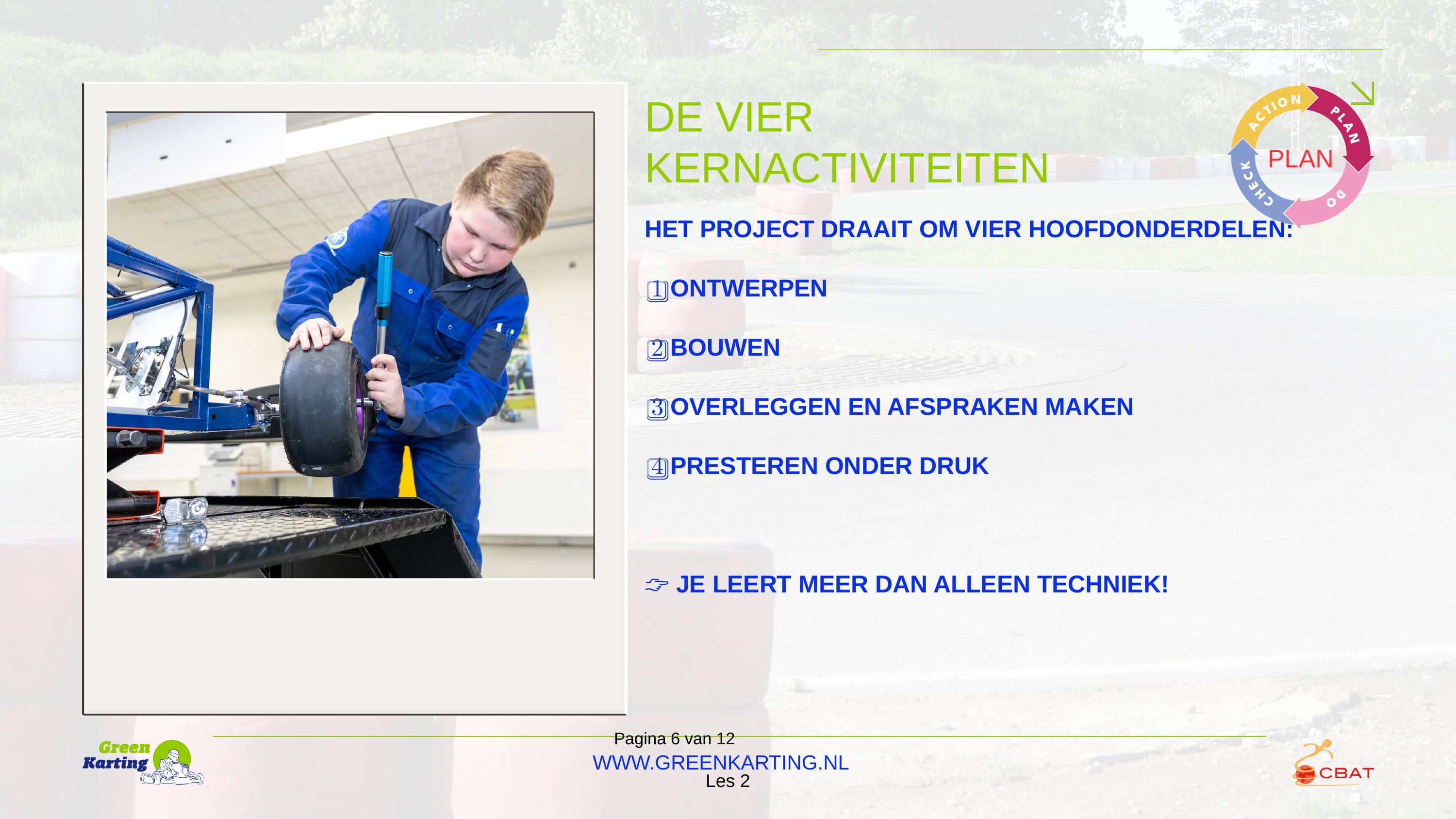

PLAN

DE VIER KERNACTIVITEITEN
HET PROJECT DRAAIT OM VIER HOOFDONDERDELEN:
 1️⃣ ONTWERPEN
 2️⃣ BOUWEN
 3️⃣ OVERLEGGEN EN AFSPRAKEN MAKEN
 4️⃣ PRESTEREN ONDER DRUK

👉 JE LEERT MEER DAN ALLEEN TECHNIEK!
Pagina 6 van 12

WWW.GREENKARTING.NL
Les 2